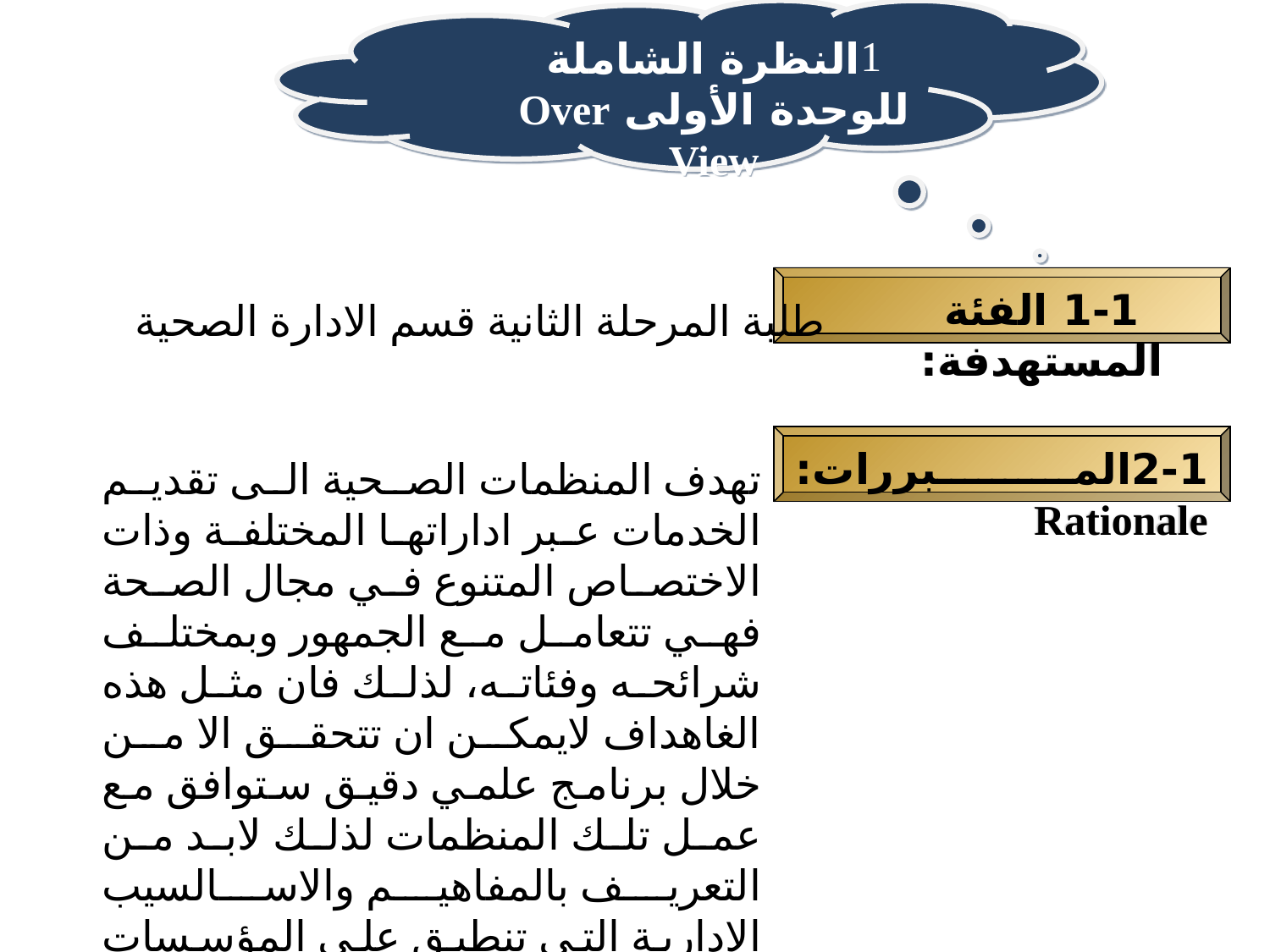

النظرة الشاملة للوحدة الأولى Over View

1-1 الفئة المستهدفة:

طلبة المرحلة الثانية قسم الادارة الصحية
2-1المبررات: Rationale

تهدف المنظمات الصحية الى تقديم الخدمات عبر اداراتها المختلفة وذات الاختصاص المتنوع في مجال الصحة فهي تتعامل مع الجمهور وبمختلف شرائحه وفئاته، لذلك فان مثل هذه الغاهداف لايمكن ان تتحقق الا من خلال برنامج علمي دقيق ستوافق مع عمل تلك المنظمات لذلك لابد من التعريف بالمفاهيم والاسالسيب الادارية التي تنطبق على المؤسسات الصحية والقوانين والانظمة الادارية.